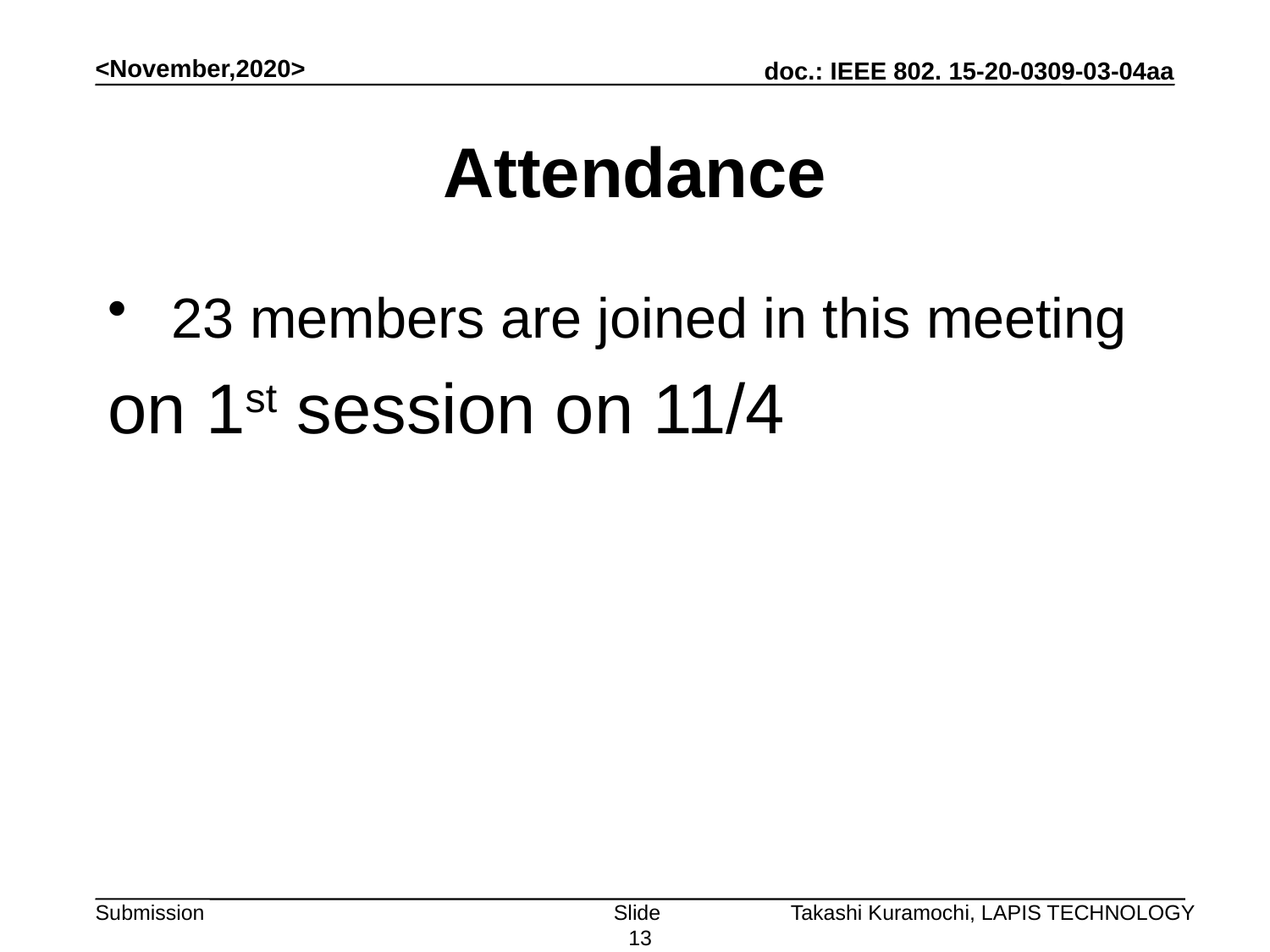

<November,2020>
# Attendance
23 members are joined in this meeting
on 1st session on 11/4

Slide 13
Takashi Kuramochi, LAPIS TECHNOLOGY